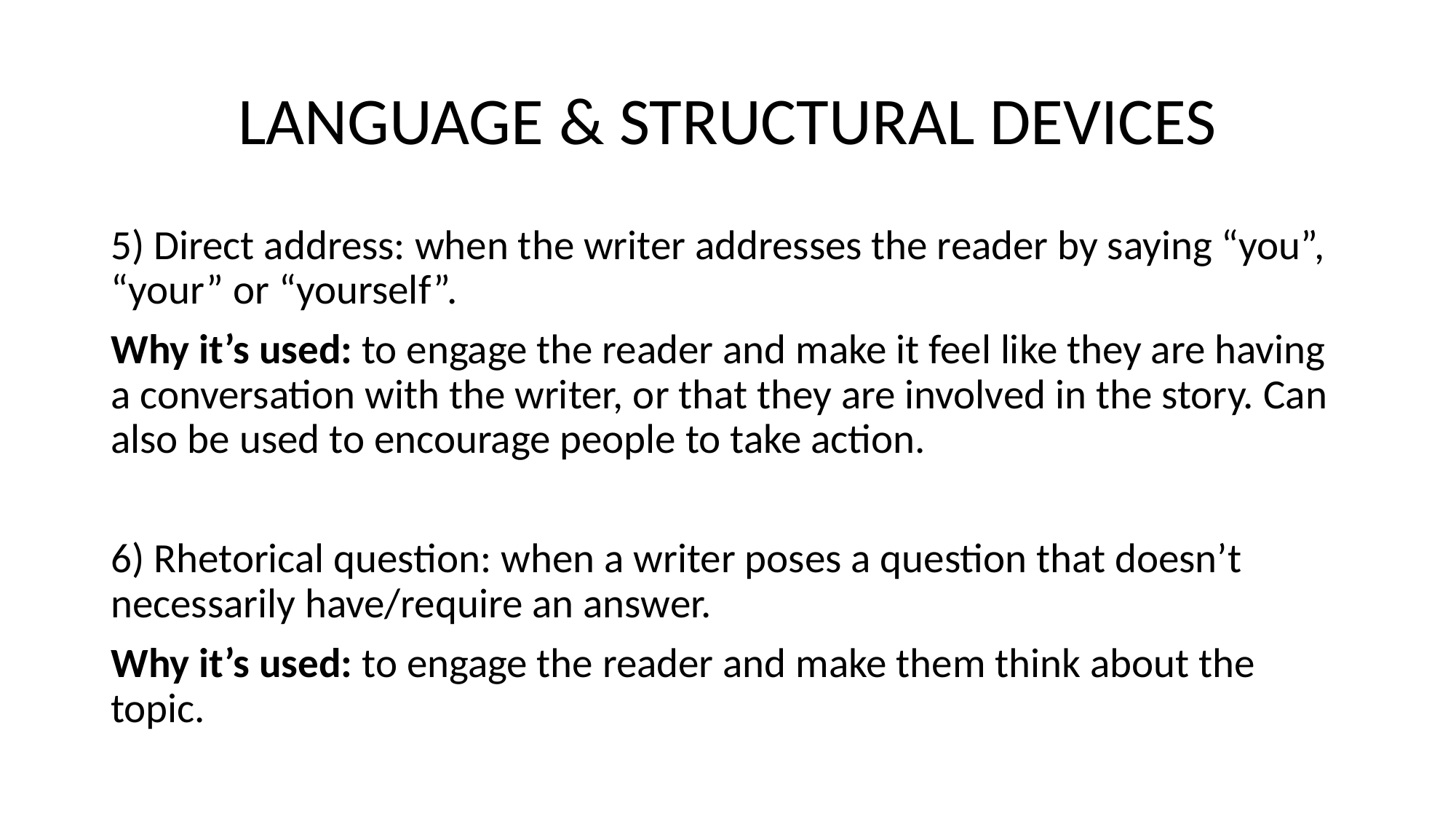

# LANGUAGE & STRUCTURAL DEVICES
5) Direct address: when the writer addresses the reader by saying “you”, “your” or “yourself”.
Why it’s used: to engage the reader and make it feel like they are having a conversation with the writer, or that they are involved in the story. Can also be used to encourage people to take action.

6) Rhetorical question: when a writer poses a question that doesn’t necessarily have/require an answer.
Why it’s used: to engage the reader and make them think about the topic.